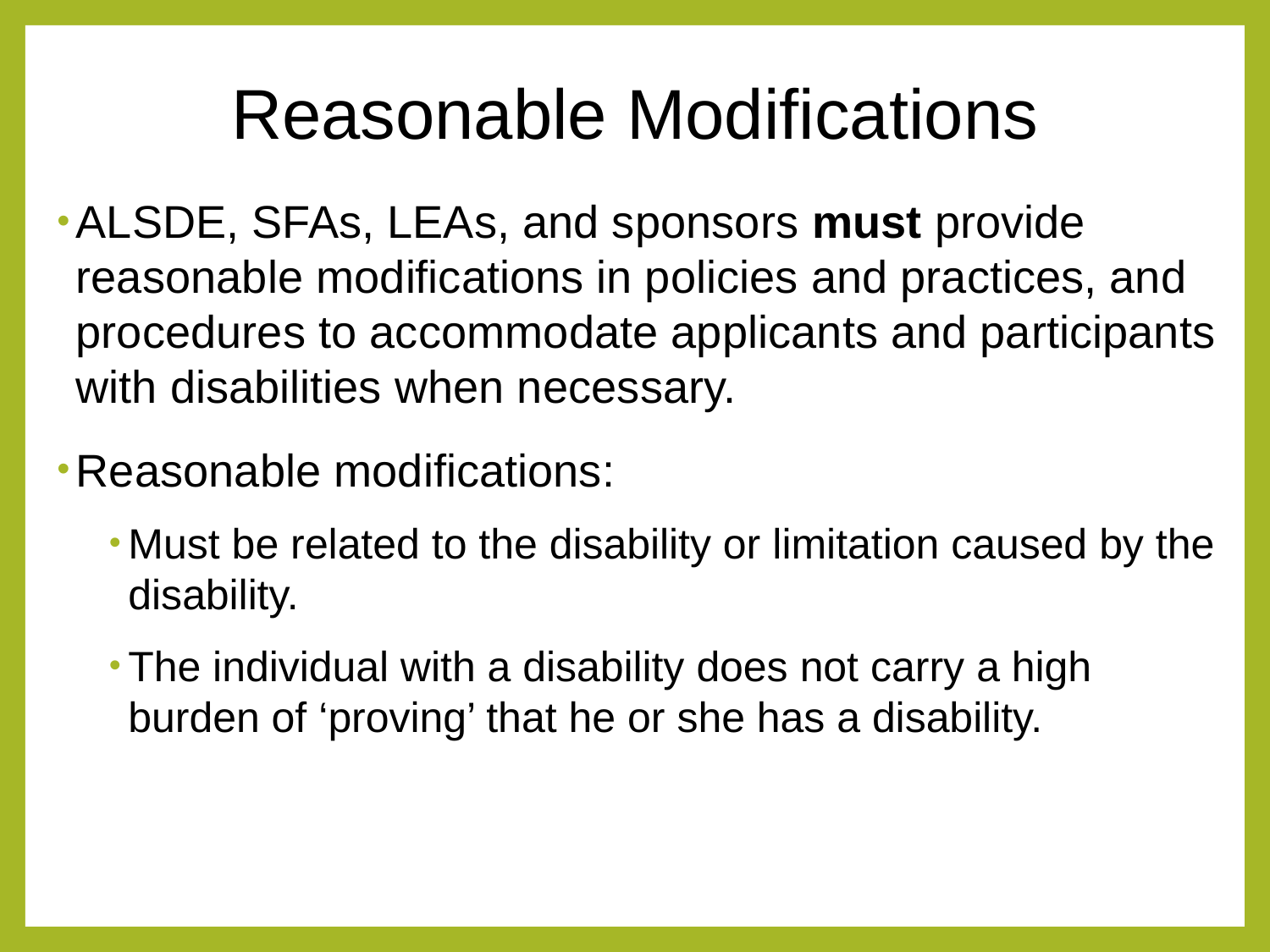

# Reasonable Modifications
ALSDE, SFAs, LEAs, and sponsors must provide reasonable modifications in policies and practices, and procedures to accommodate applicants and participants with disabilities when necessary.
Reasonable modifications:
Must be related to the disability or limitation caused by the disability.
The individual with a disability does not carry a high burden of ‘proving’ that he or she has a disability.